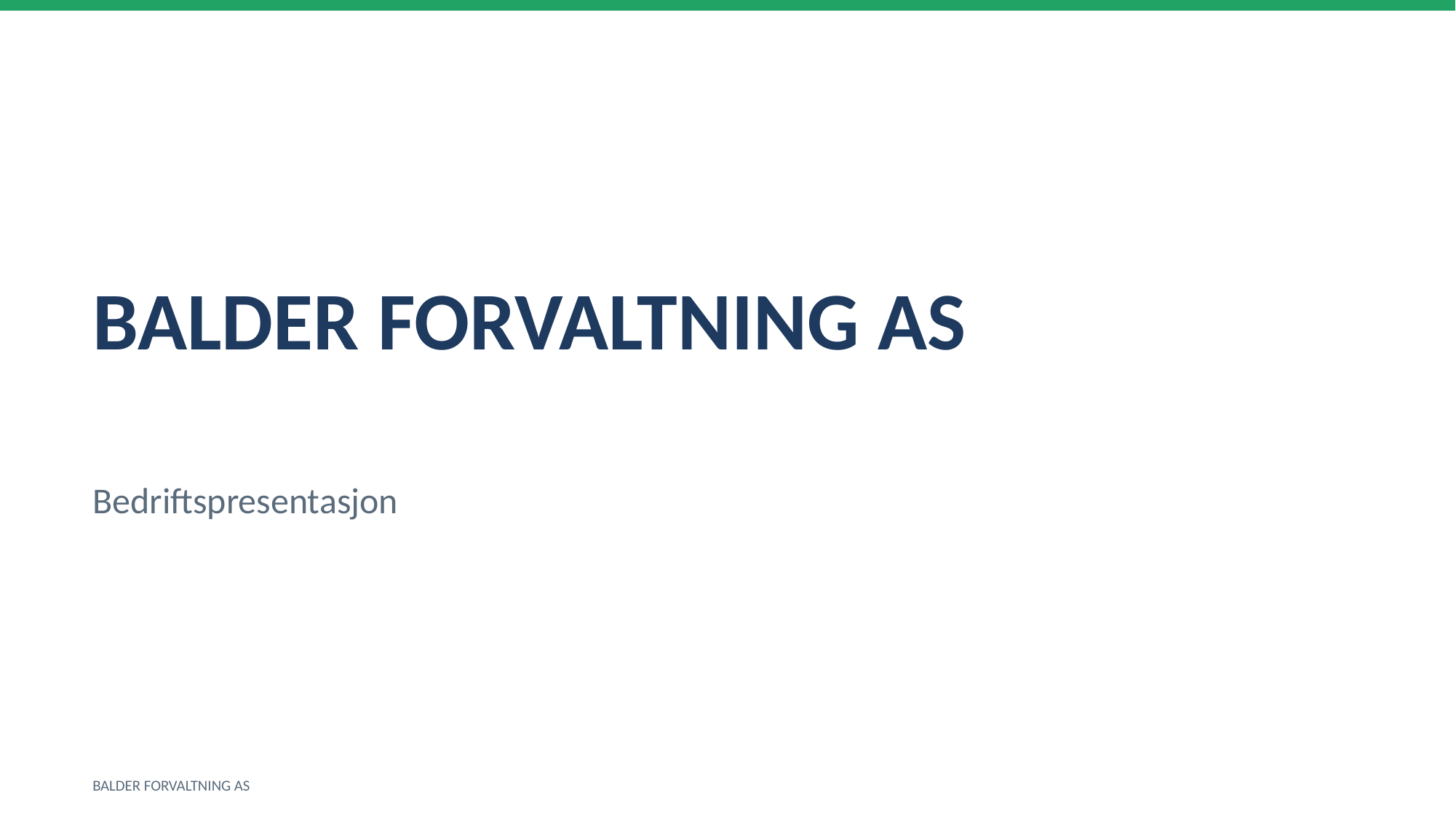

BALDER FORVALTNING AS
Bedriftspresentasjon
BALDER FORVALTNING AS